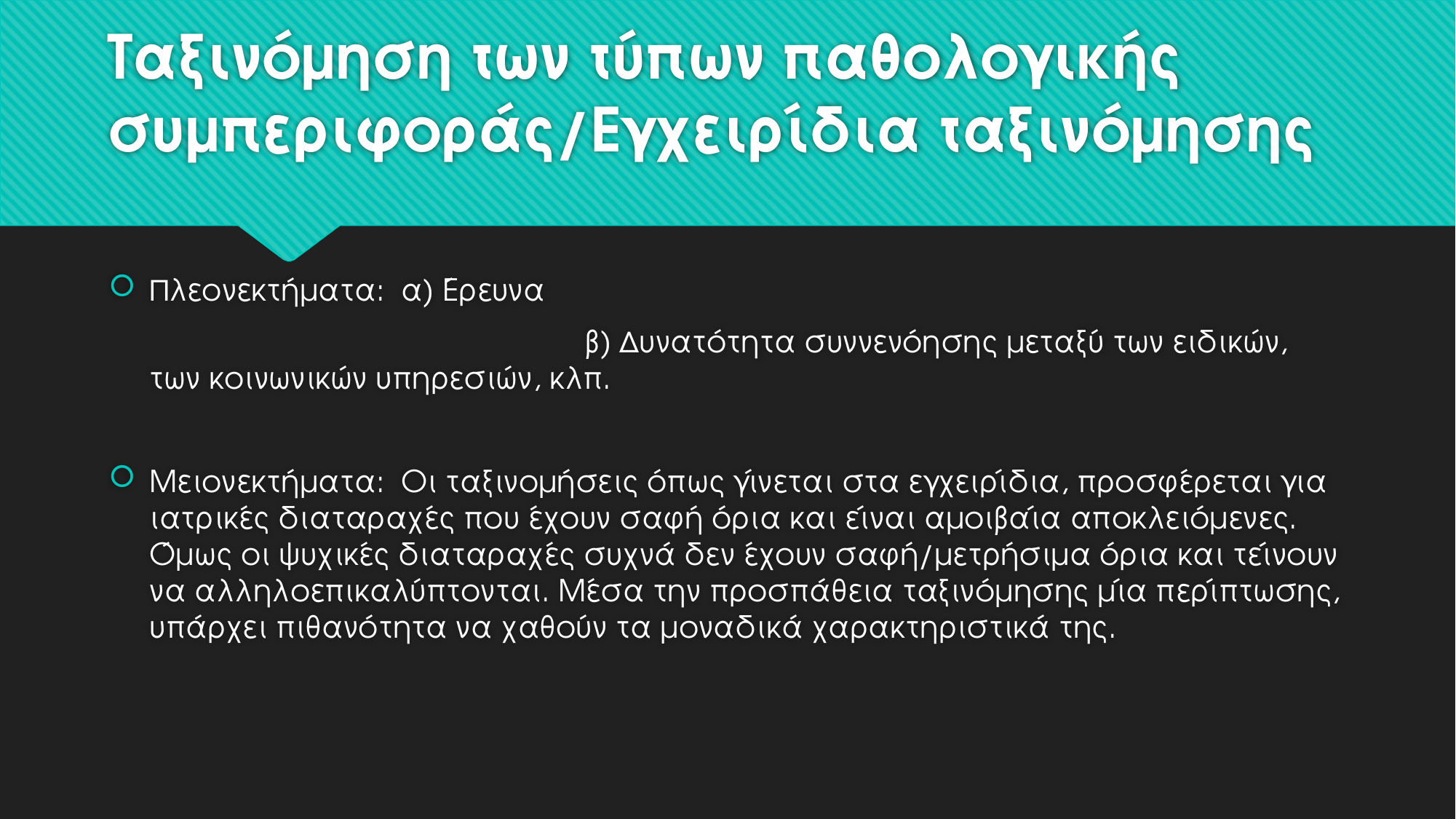

# Ταξινόμηση των τύπων παθολογικής συμπεριφοράς/Εγχειρίδια ταξινόμησης
Πλεονεκτήματα:  α) Έρευνα
				             β) Δυνατότητα συννενόησης μεταξύ των ειδικών, των κοινωνικών υπηρεσιών, κλπ.

Μειονεκτήματα:  Οι ταξινομήσεις όπως γίνεται στα εγχειρίδια, προσφέρεται για ιατρικές διαταραχές που έχουν σαφή όρια και είναι αμοιβαία αποκλειόμενες. Όμως οι ψυχικές διαταραχές συχνά δεν έχουν σαφή/μετρήσιμα όρια και τείνουν να αλληλοεπικαλύπτονται. Μέσα την προσπάθεια ταξινόμησης μία περίπτωσης, υπάρχει πιθανότητα να χαθούν τα μοναδικά χαρακτηριστικά της.